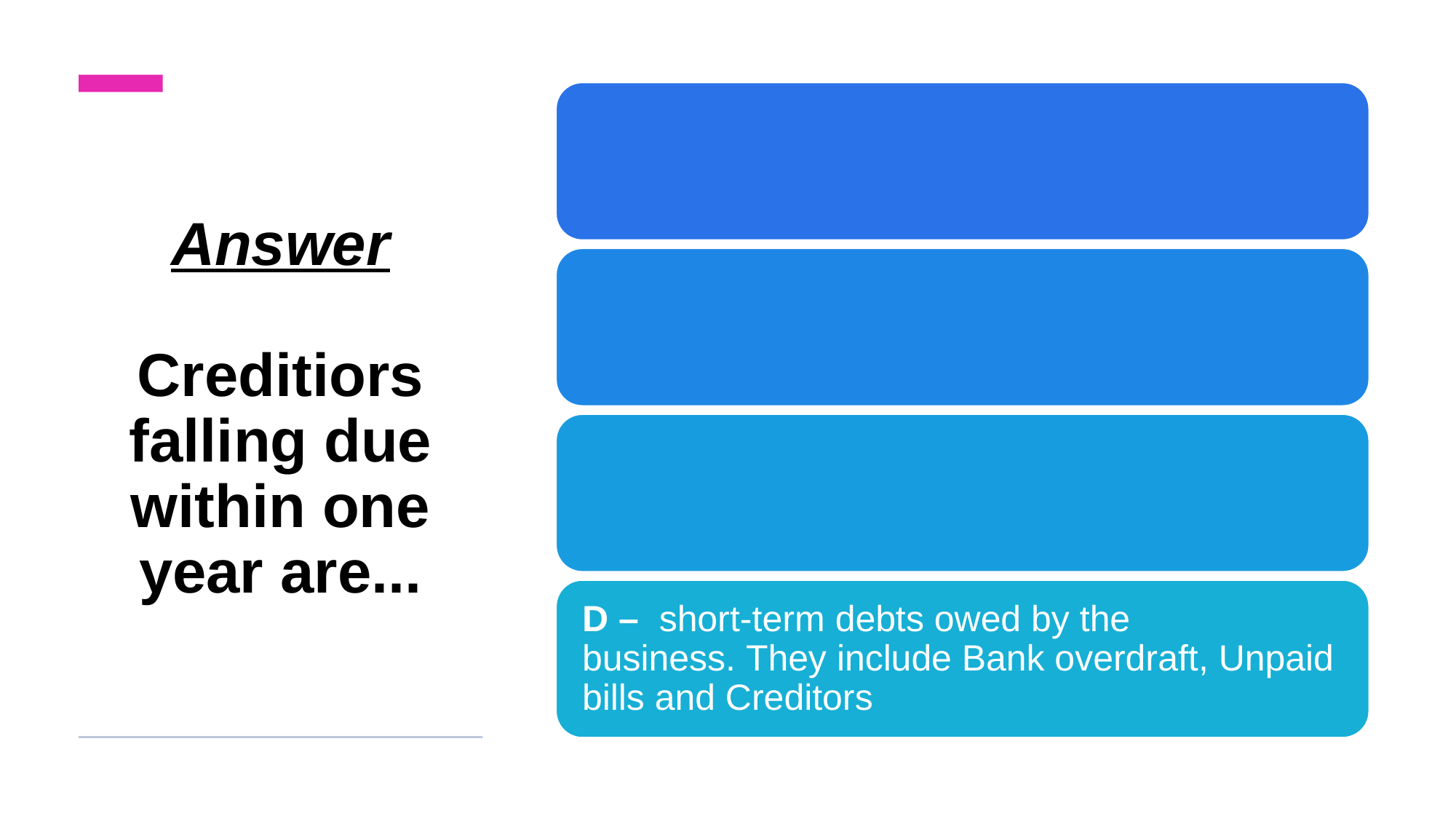

D –  short-term debts owed by the business. They include Bank overdraft, Unpaid bills and Creditors
# Answer Creditiors falling due within one year are...